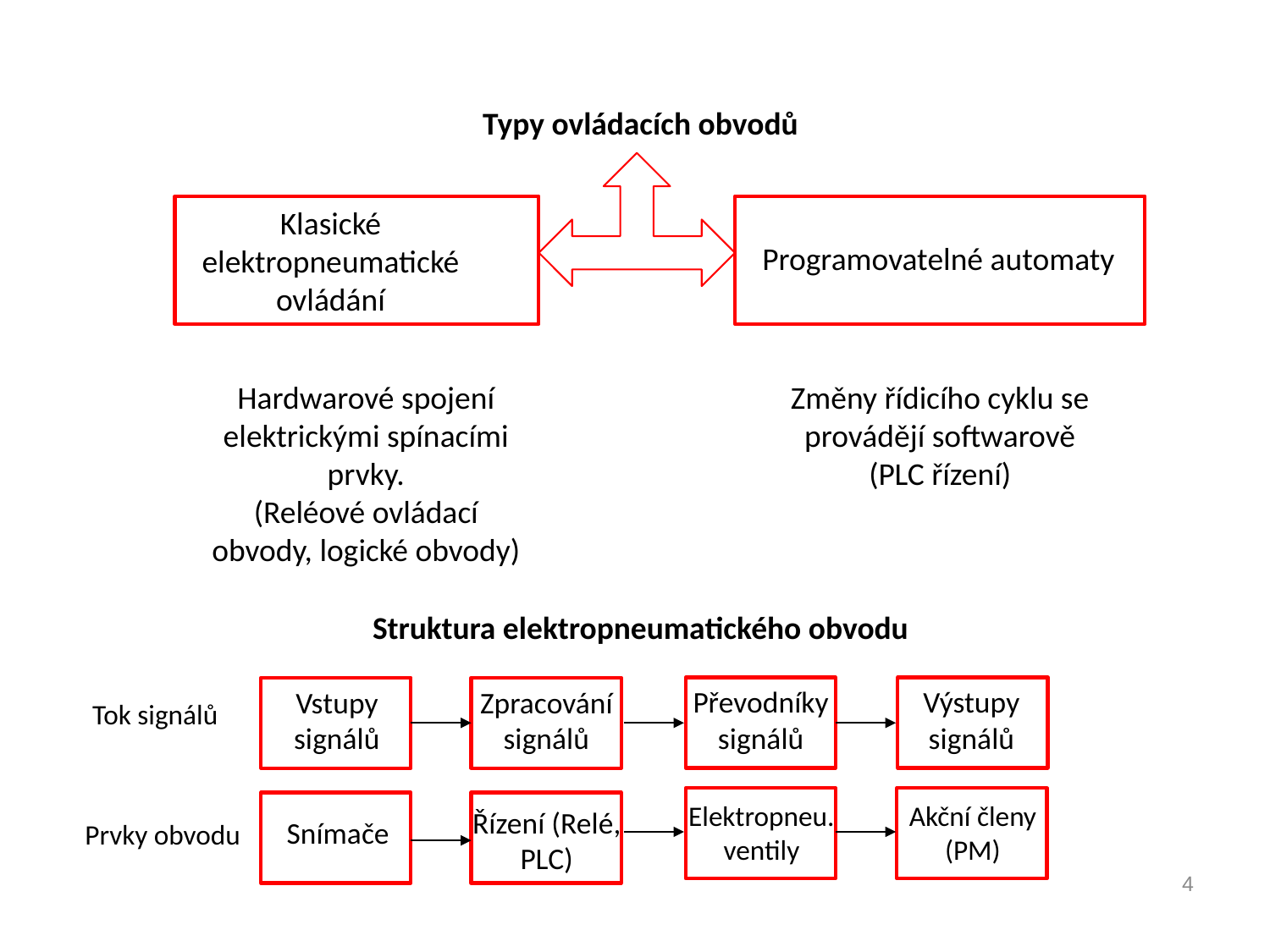

Typy ovládacích obvodů

Klasické elektropneumatické ovládání
Programovatelné automaty
Hardwarové spojení elektrickými spínacími prvky.
(Reléové ovládací obvody, logické obvody)
Změny řídicího cyklu se provádějí softwarově
(PLC řízení)

Struktura elektropneumatického obvodu
Převodníky signálů
Výstupy signálů
Vstupy signálů
Zpracování signálů

Tok signálů

Elektropneu. ventily
Akční členy (PM)

Řízení (Relé, PLC)
Snímače
Prvky obvodu
4